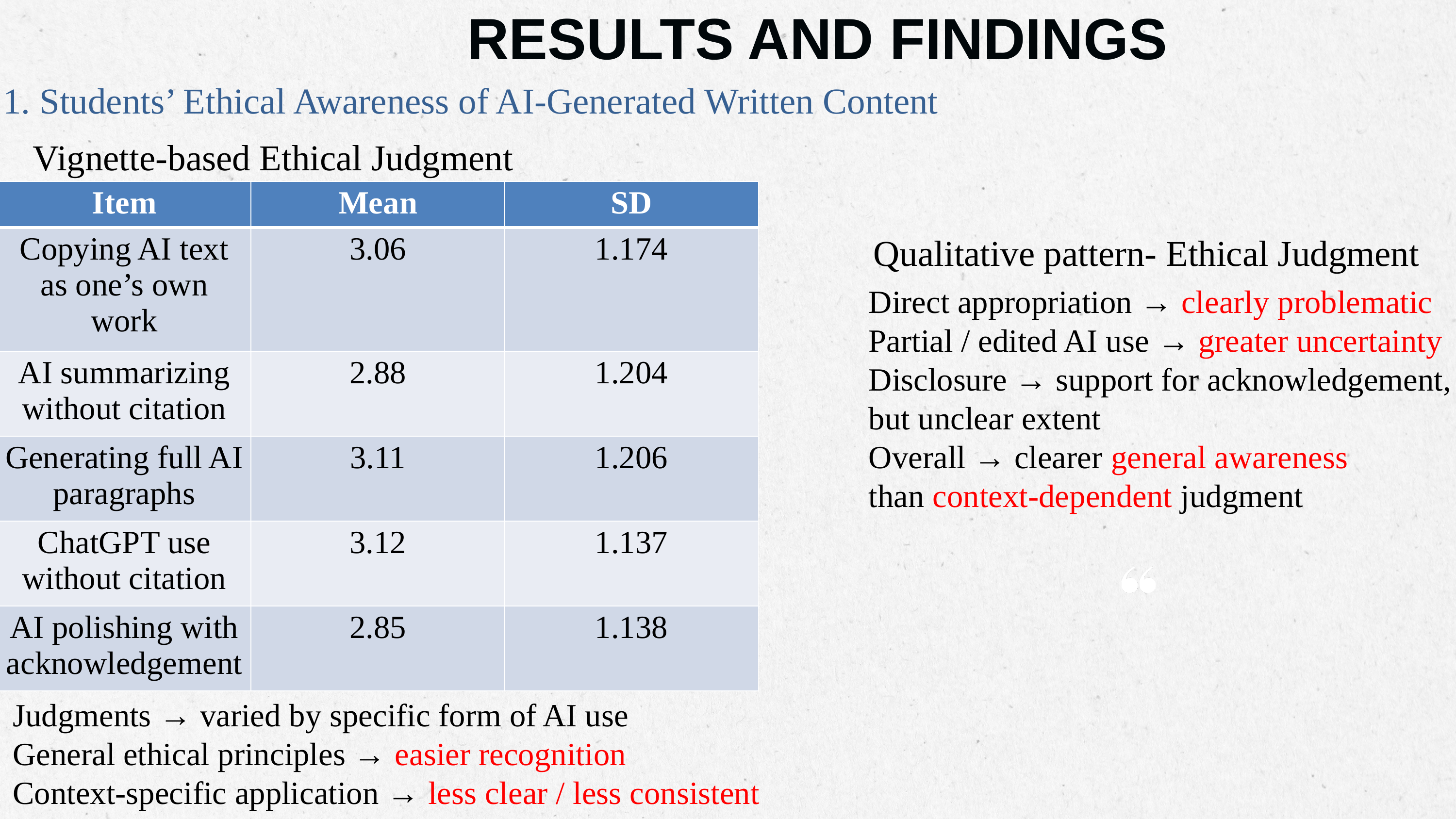

RESULTS AND FINDINGS
1. Students’ Ethical Awareness of AI-Generated Written Content
Vignette-based Ethical Judgment
| Item | Mean | SD |
| --- | --- | --- |
| Copying AI text as one’s own work | 3.06 | 1.174 |
| AI summarizing without citation | 2.88 | 1.204 |
| Generating full AI paragraphs | 3.11 | 1.206 |
| ChatGPT use without citation | 3.12 | 1.137 |
| AI polishing with acknowledgement | 2.85 | 1.138 |
Qualitative pattern- Ethical Judgment
Direct appropriation → clearly problematic
Partial / edited AI use → greater uncertainty
Disclosure → support for acknowledgement,
but unclear extent
Overall → clearer general awareness
than context-dependent judgment

Judgments → varied by specific form of AI use
General ethical principles → easier recognition
Context-specific application → less clear / less consistent